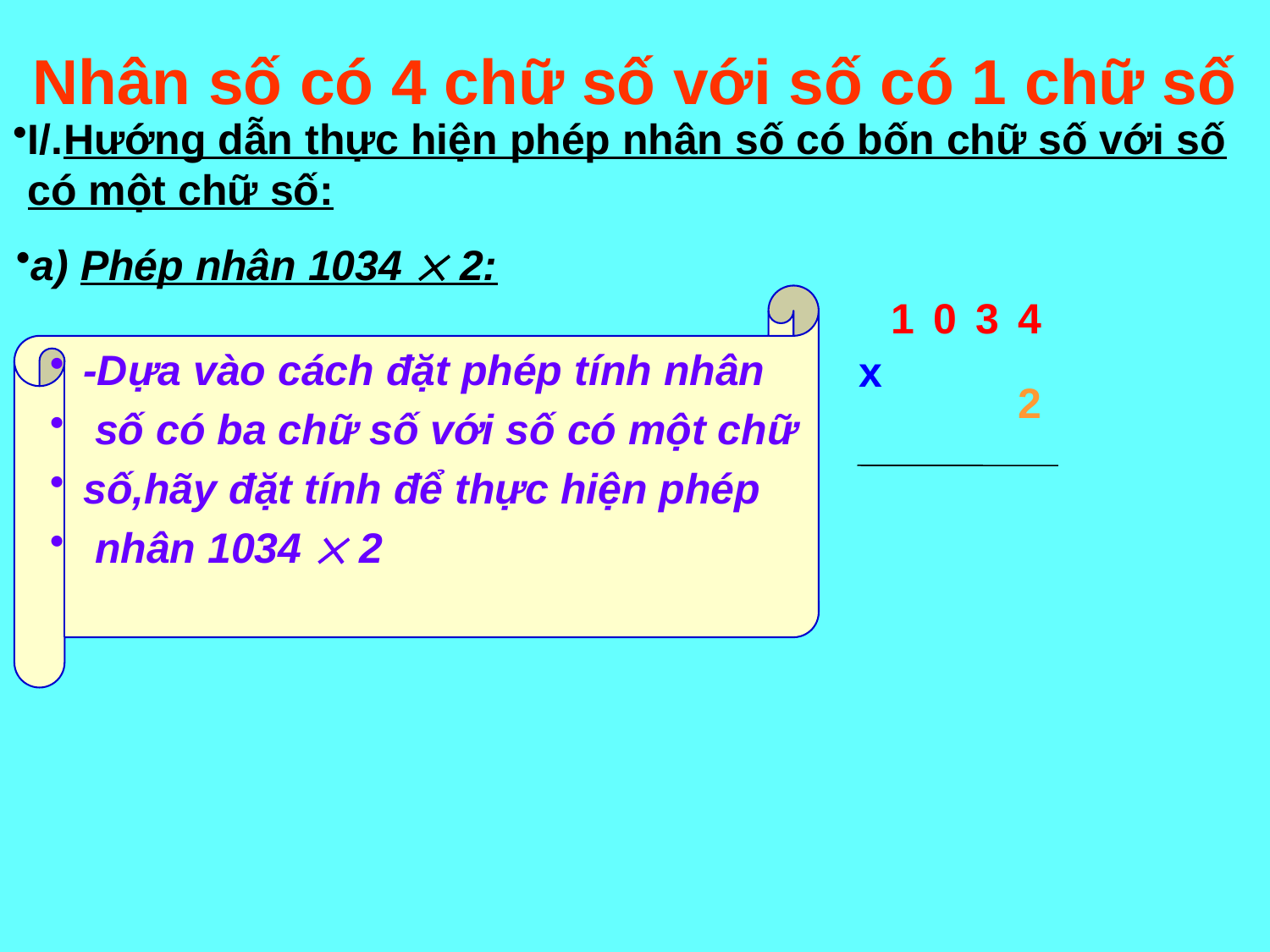

# Nhân số có 4 chữ số với số có 1 chữ số
I/.Hướng dẫn thực hiện phép nhân số có bốn chữ số với số có một chữ số:
a) Phép nhân 1034 × 2:

1
0
3
4
-Dựa vào cách đặt phép tính nhân
 số có ba chữ số với số có một chữ
số,hãy đặt tính để thực hiện phép
 nhân 1034 × 2
x
2